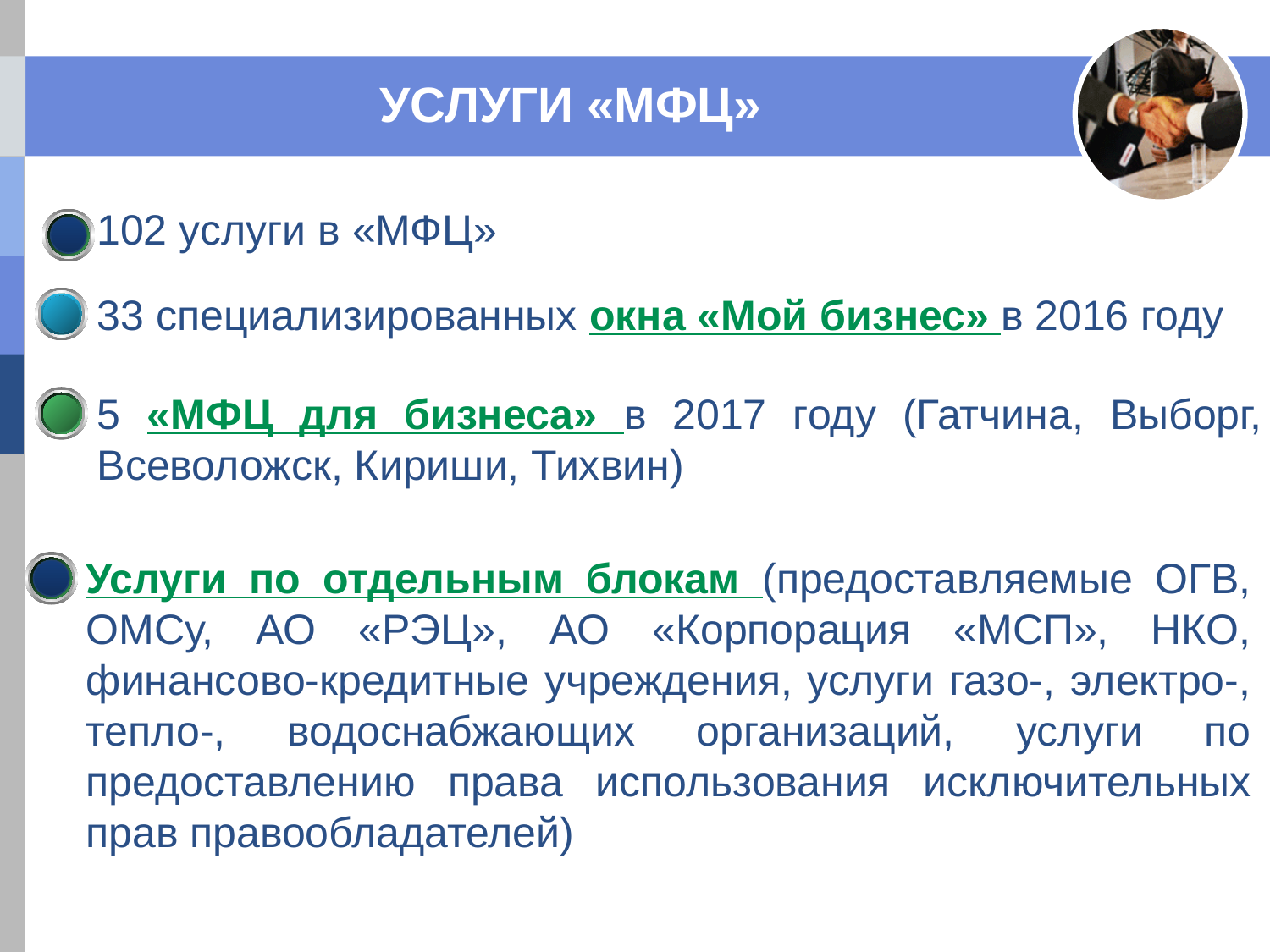

# УСЛУГИ «МФЦ»
102 услуги в «МФЦ»

33 специализированных окна «Мой бизнес» в 2016 году

5 «МФЦ для бизнеса» в 2017 году (Гатчина, Выборг, Всеволожск, Кириши, Тихвин)

Услуги по отдельным блокам (предоставляемые ОГВ, ОМСу, АО «РЭЦ», АО «Корпорация «МСП», НКО, финансово-кредитные учреждения, услуги газо-, электро-, тепло-, водоснабжающих организаций, услуги по предоставлению права использования исключительных прав правообладателей)